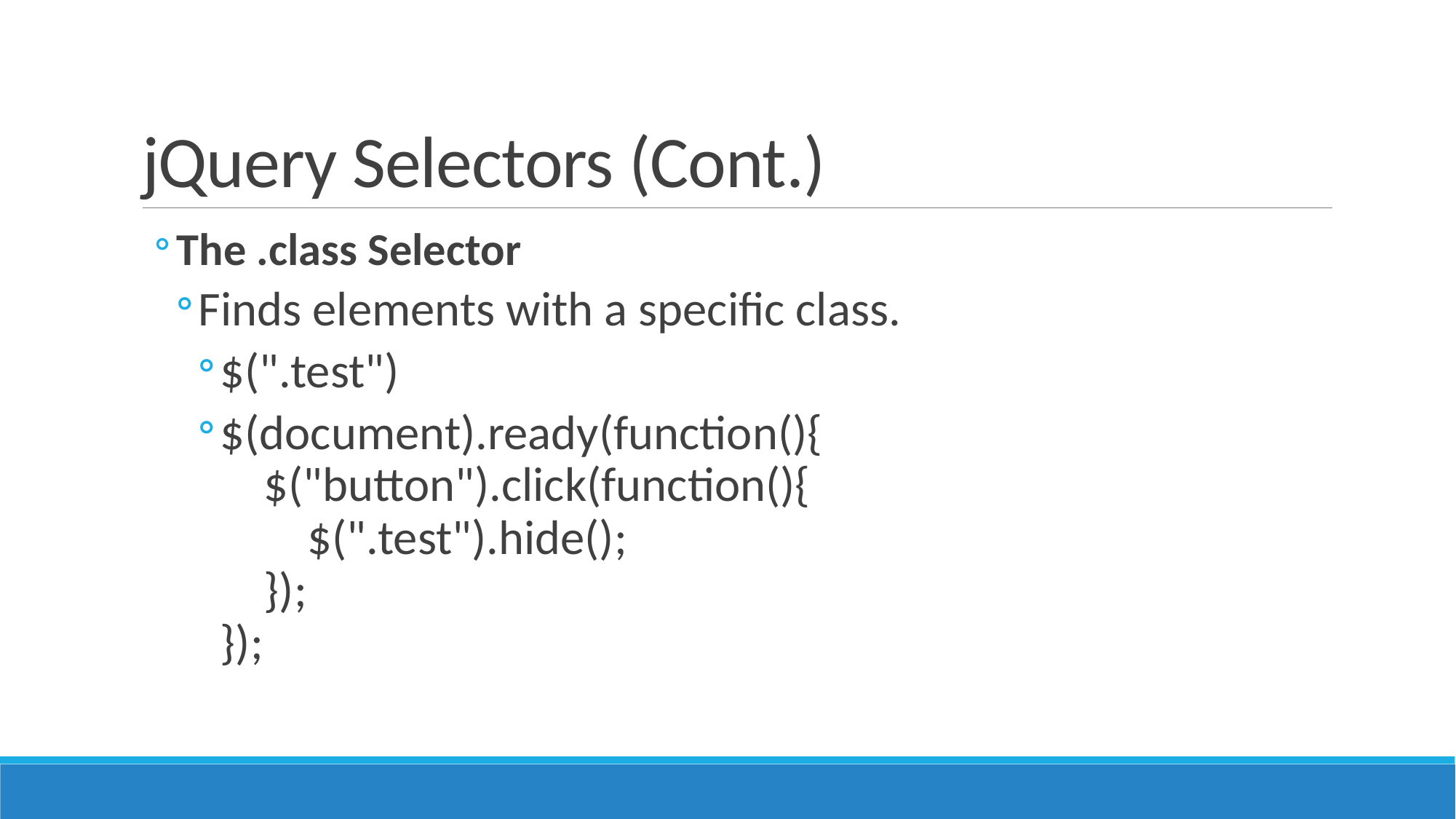

# jQuery Selectors (Cont.)
The .class Selector
Finds elements with a specific class.
$(".test")
$(document).ready(function(){
    $("button").click(function(){
        $(".test").hide();
    });
});